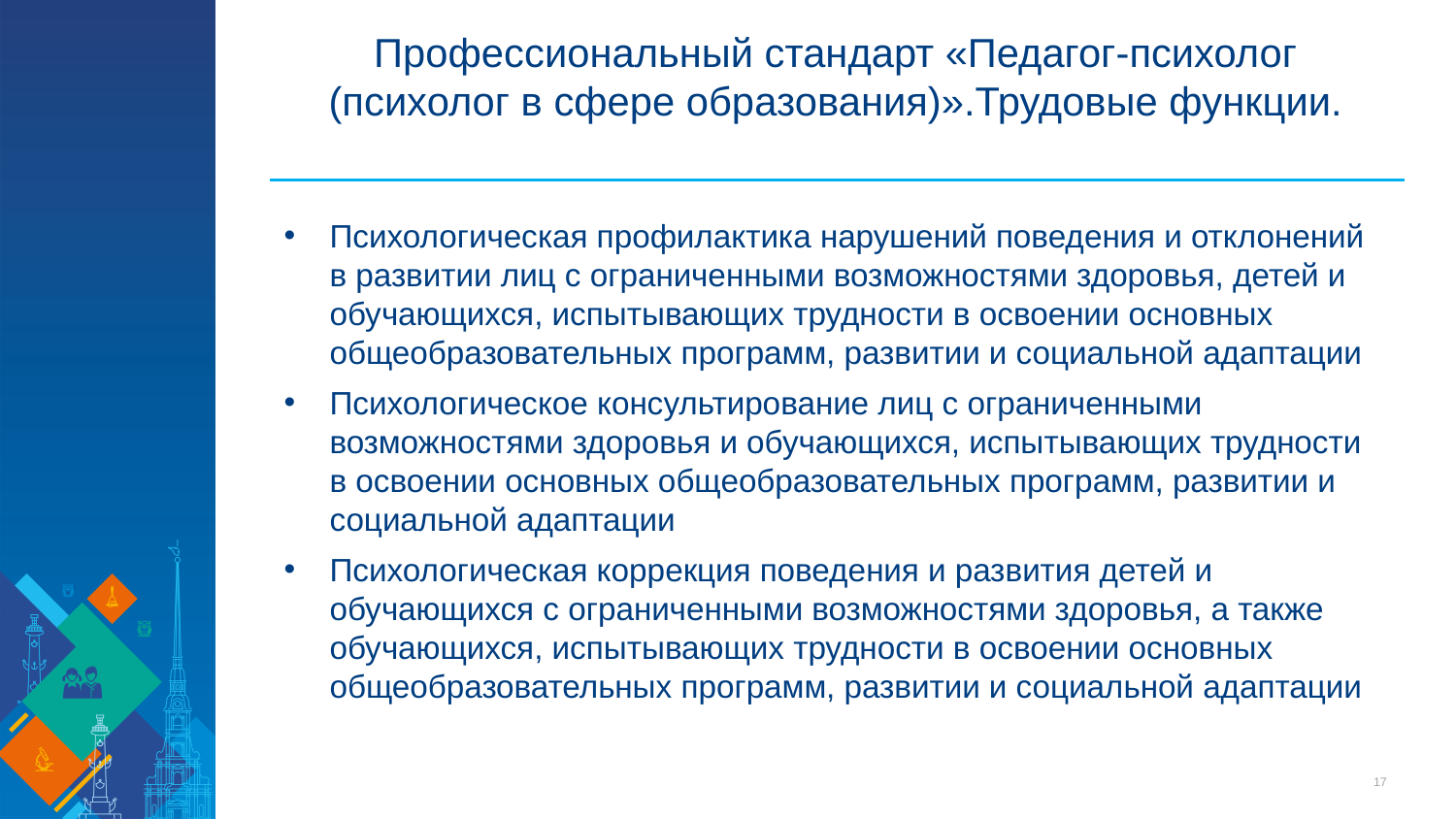

# Профессиональный стандарт «Педагог-психолог (психолог в сфере образования)».Трудовые функции.
Психологическая профилактика нарушений поведения и отклонений в развитии лиц с ограниченными возможностями здоровья, детей и обучающихся, испытывающих трудности в освоении основных общеобразовательных программ, развитии и социальной адаптации
Психологическое консультирование лиц с ограниченными возможностями здоровья и обучающихся, испытывающих трудности в освоении основных общеобразовательных программ, развитии и социальной адаптации
Психологическая коррекция поведения и развития детей и обучающихся с ограниченными возможностями здоровья, а также обучающихся, испытывающих трудности в освоении основных общеобразовательных программ, развитии и социальной адаптации
17